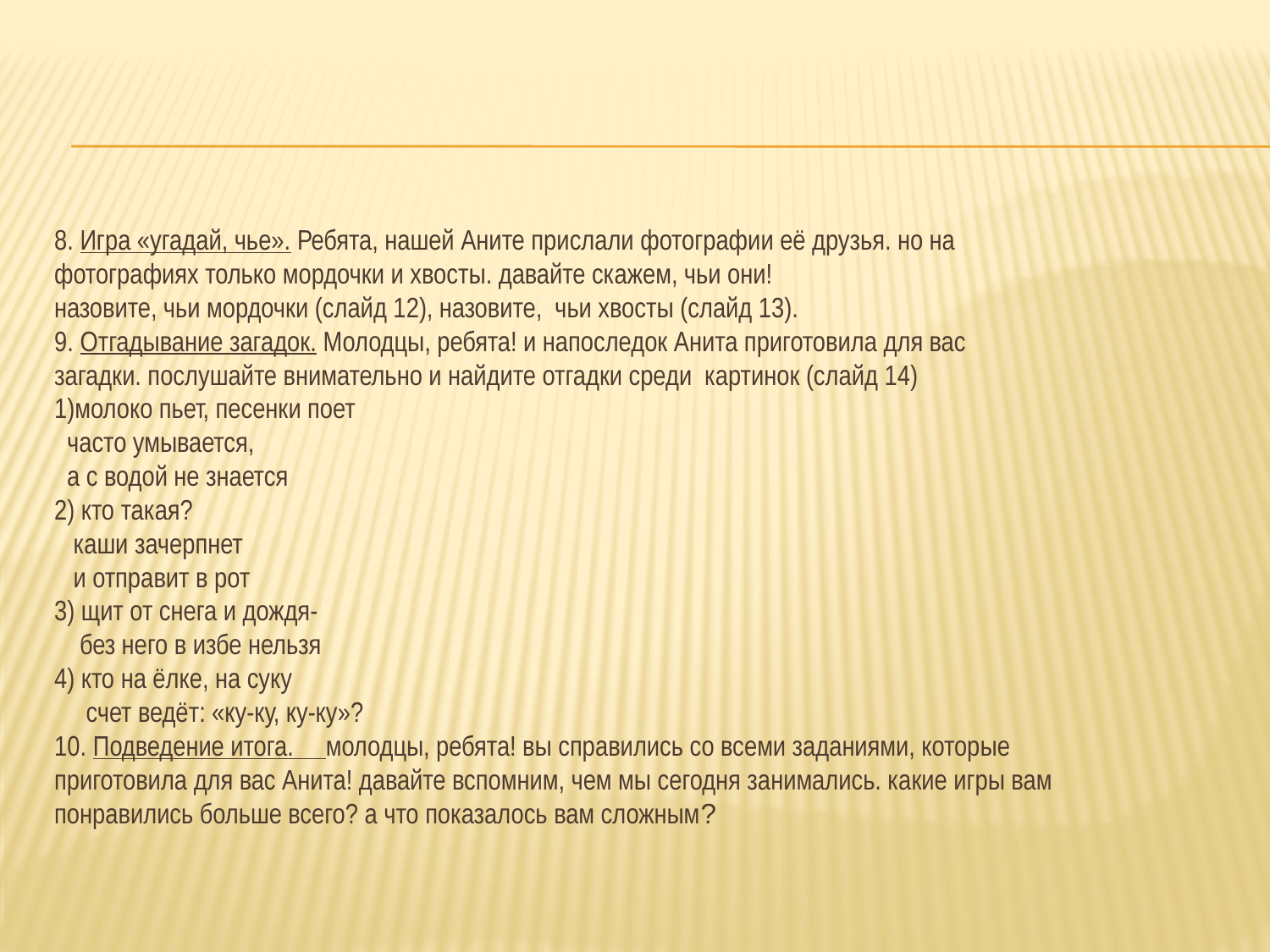

# 8. Игра «угадай, чье». Ребята, нашей Аните прислали фотографии её друзья. но на фотографиях только мордочки и хвосты. давайте скажем, чьи они! назовите, чьи мордочки (слайд 12), назовите,  чьи хвосты (слайд 13). 9. Отгадывание загадок. Молодцы, ребята! и напоследок Анита приготовила для вас загадки. послушайте внимательно и найдите отгадки среди  картинок (слайд 14) 1)молоко пьет, песенки поет часто умывается, а с водой не знается 2) кто такая? каши зачерпнет и отправит в рот 3) щит от снега и дождя- без него в избе нельзя 4) кто на ёлке, на суку счет ведёт: «ку-ку, ку-ку»? 10. Подведение итога.     молодцы, ребята! вы справились со всеми заданиями, которые приготовила для вас Анита! давайте вспомним, чем мы сегодня занимались. какие игры вам понравились больше всего? а что показалось вам сложным?